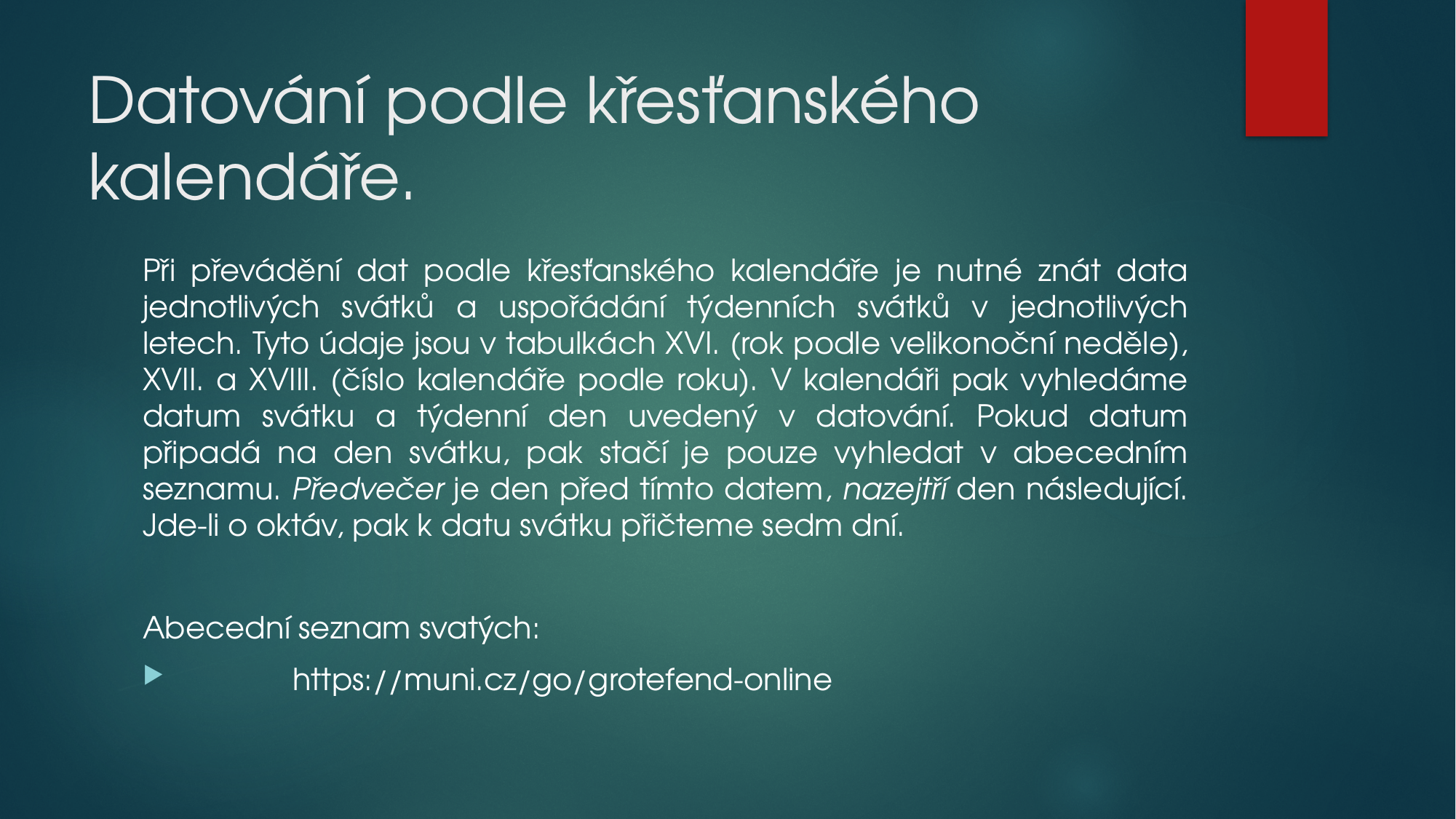

# Datování podle křesťanského kalendáře.
Při převádění dat podle křesťanského kalendáře je nutné znát data jednotlivých svátků a uspořádání týdenních svátků v jednotlivých letech. Tyto údaje jsou v tabulkách XVI. (rok podle velikonoční neděle), XVII. a XVIII. (číslo kalendáře podle roku). V kalendáři pak vyhledáme datum svátku a týdenní den uvedený v datování. Pokud datum připadá na den svátku, pak stačí je pouze vyhledat v abecedním seznamu. Předvečer je den před tímto datem, nazejtří den následující. Jde-li o oktáv, pak k datu svátku přičteme sedm dní.

Abecední seznam svatých:
	https://muni.cz/go/grotefend-online